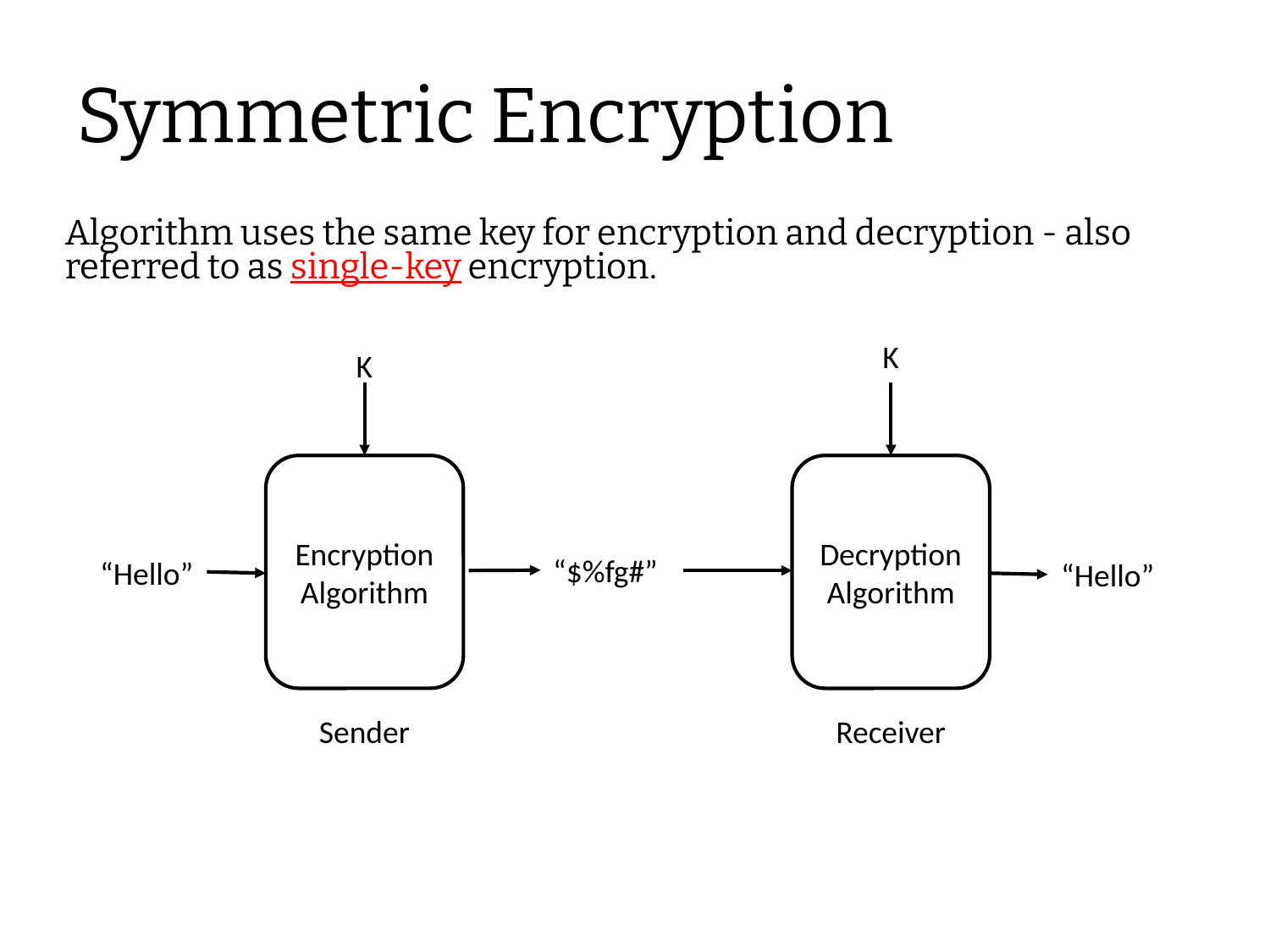

# Symmetric Encryption
Algorithm uses the same key for encryption and decryption - also referred to as single-key encryption.
K
K
Decryption Algorithm
Encryption Algorithm
“$%fg#”
“Hello”
“Hello”
Sender
Receiver